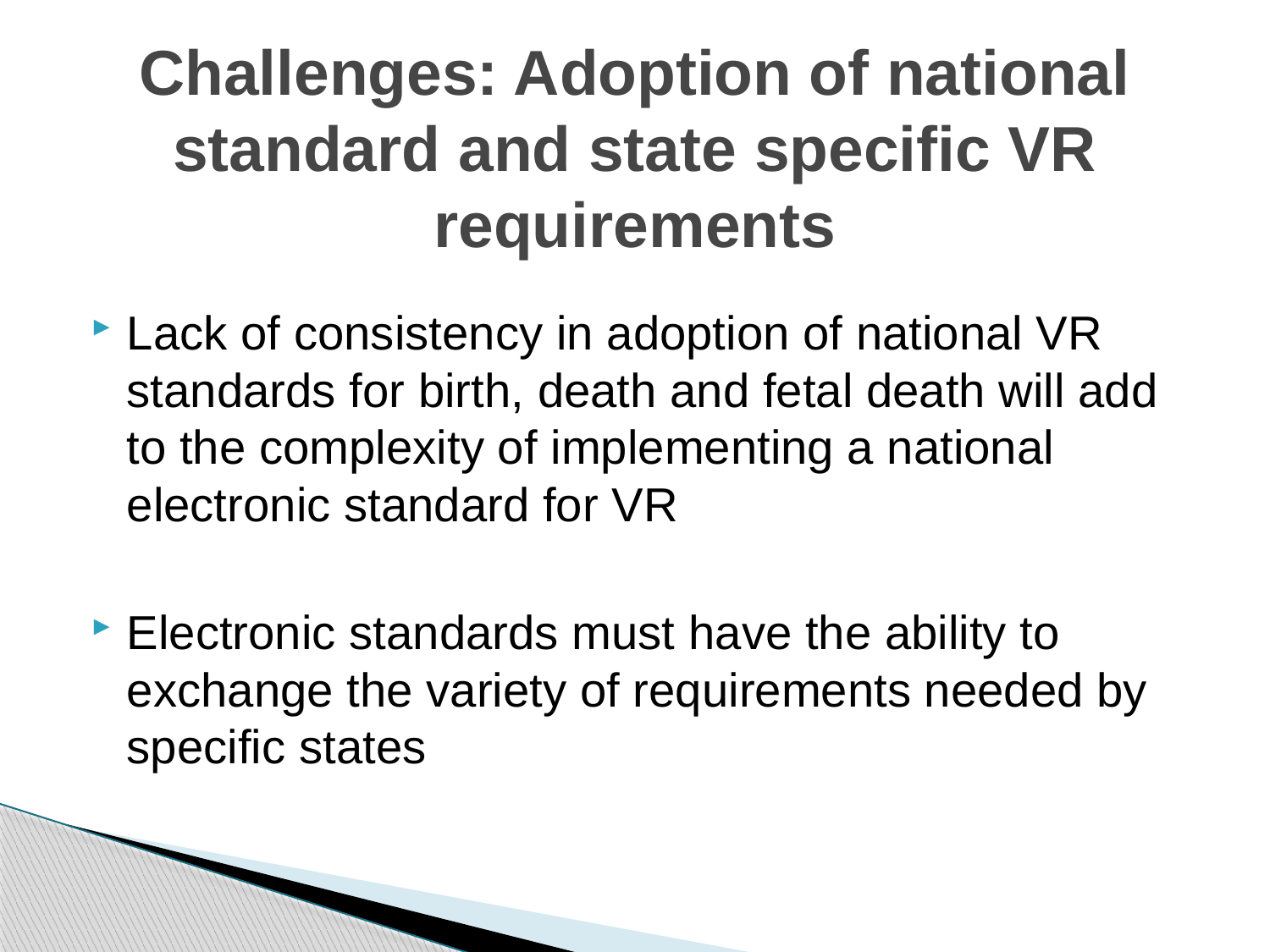

# Challenges: Adoption of national standard and state specific VR requirements
Lack of consistency in adoption of national VR standards for birth, death and fetal death will add to the complexity of implementing a national electronic standard for VR

Electronic standards must have the ability to exchange the variety of requirements needed by specific states